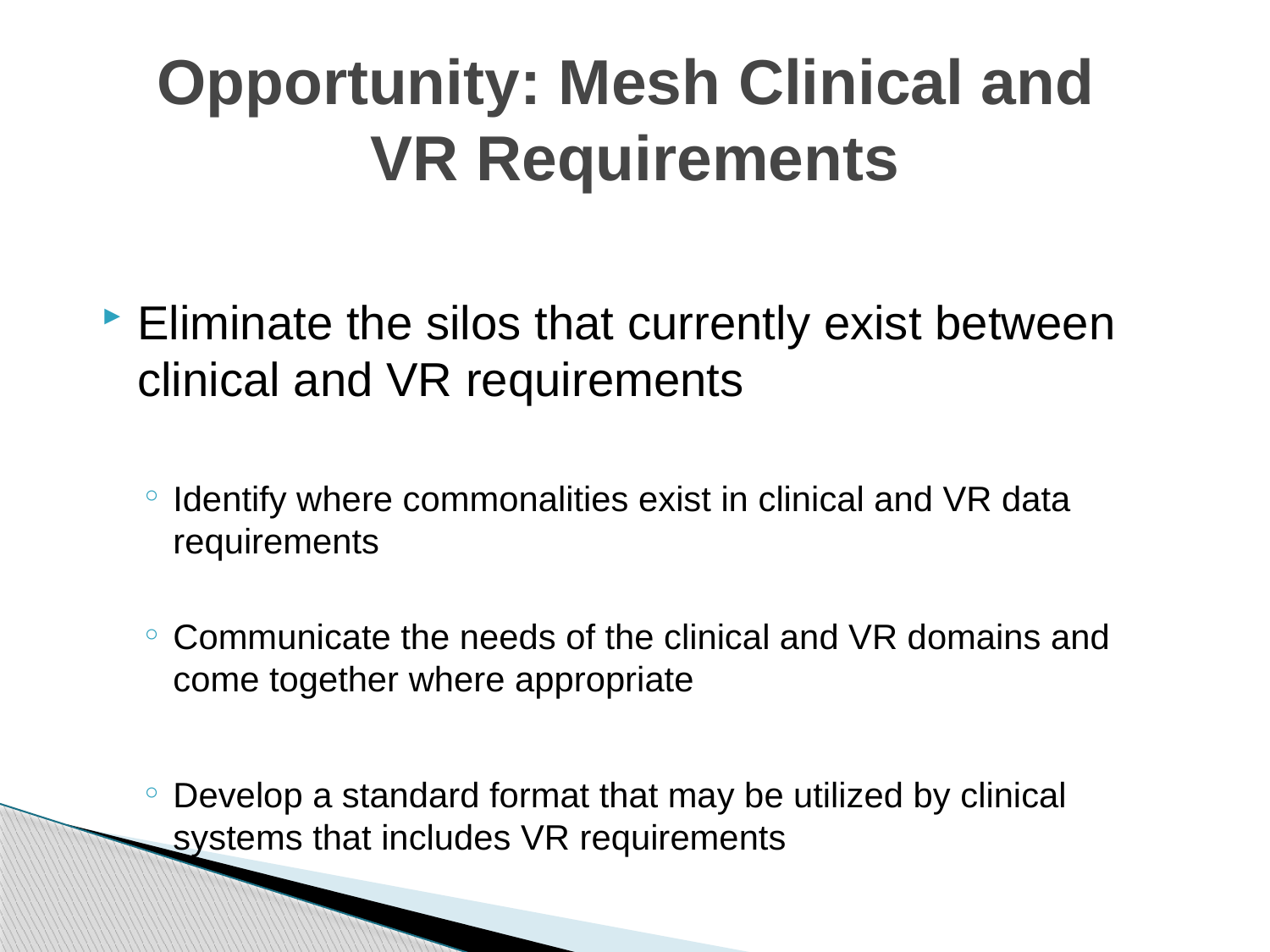

# Opportunity: Mesh Clinical and VR Requirements
Eliminate the silos that currently exist between clinical and VR requirements

Identify where commonalities exist in clinical and VR data requirements

Communicate the needs of the clinical and VR domains and come together where appropriate

Develop a standard format that may be utilized by clinical systems that includes VR requirements